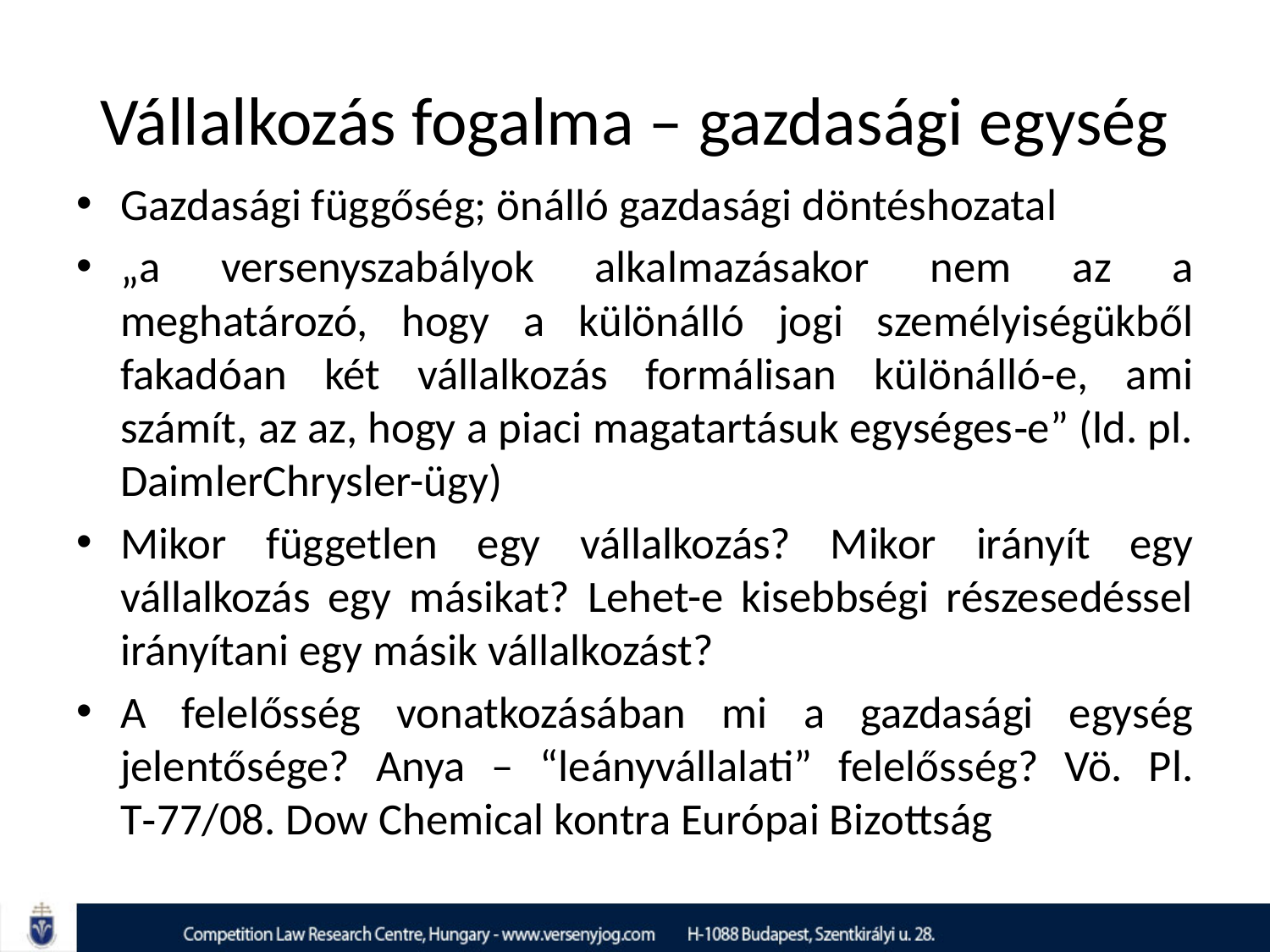

# Vállalkozás fogalma – gazdasági egység
Gazdasági függőség; önálló gazdasági döntéshozatal
„a versenyszabályok alkalmazásakor nem az a meghatározó, hogy a különálló jogi személyiségükből fakadóan két vállalkozás formálisan különálló‑e, ami számít, az az, hogy a piaci magatartásuk egységes‑e” (ld. pl. DaimlerChrysler-ügy)
Mikor független egy vállalkozás? Mikor irányít egy vállalkozás egy másikat? Lehet-e kisebbségi részesedéssel irányítani egy másik vállalkozást?
A felelősség vonatkozásában mi a gazdasági egység jelentősége? Anya – “leányvállalati” felelősség? Vö. Pl. T‑77/08. Dow Chemical kontra Európai Bizottság